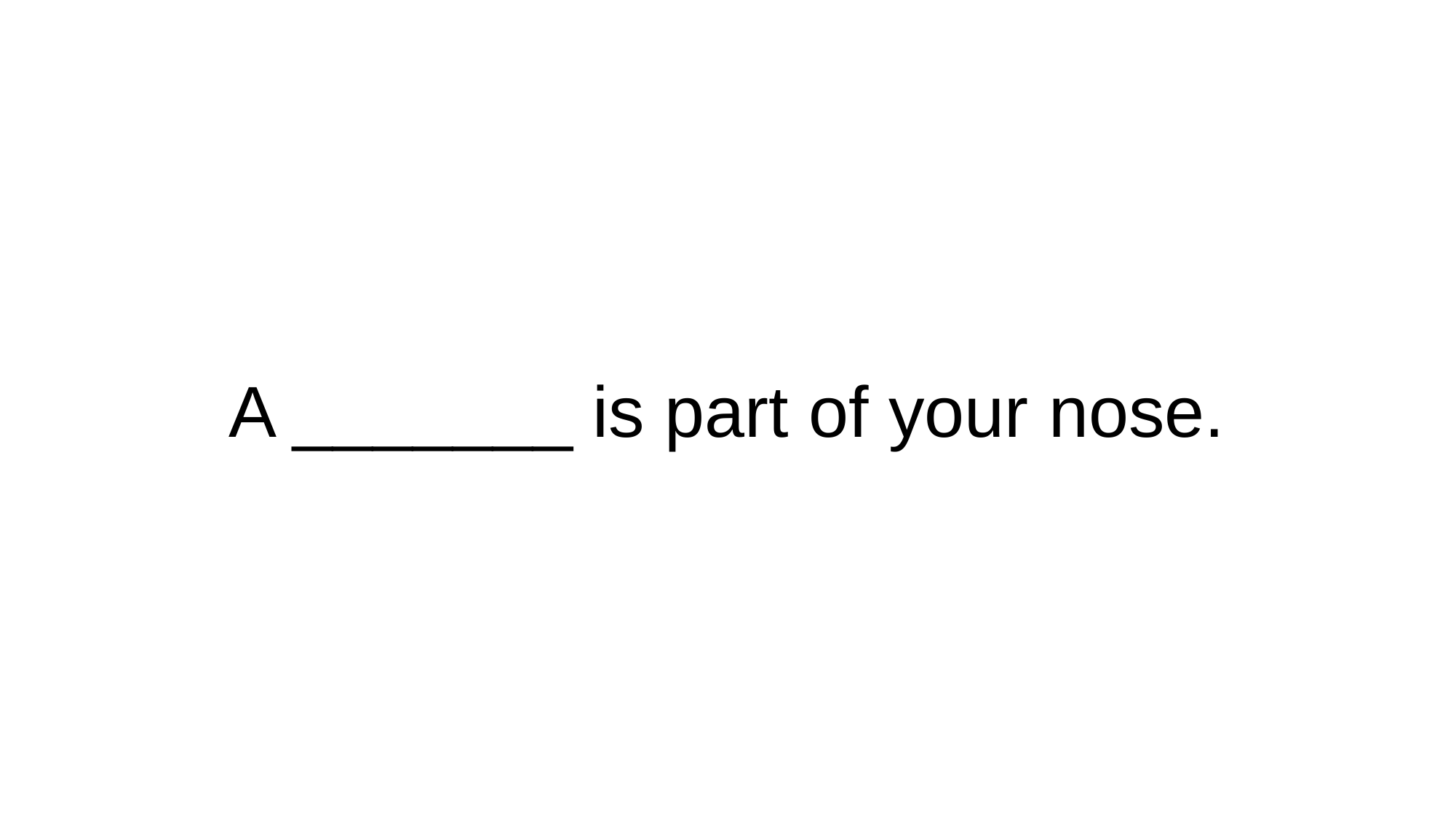

# A _______ is part of your nose.